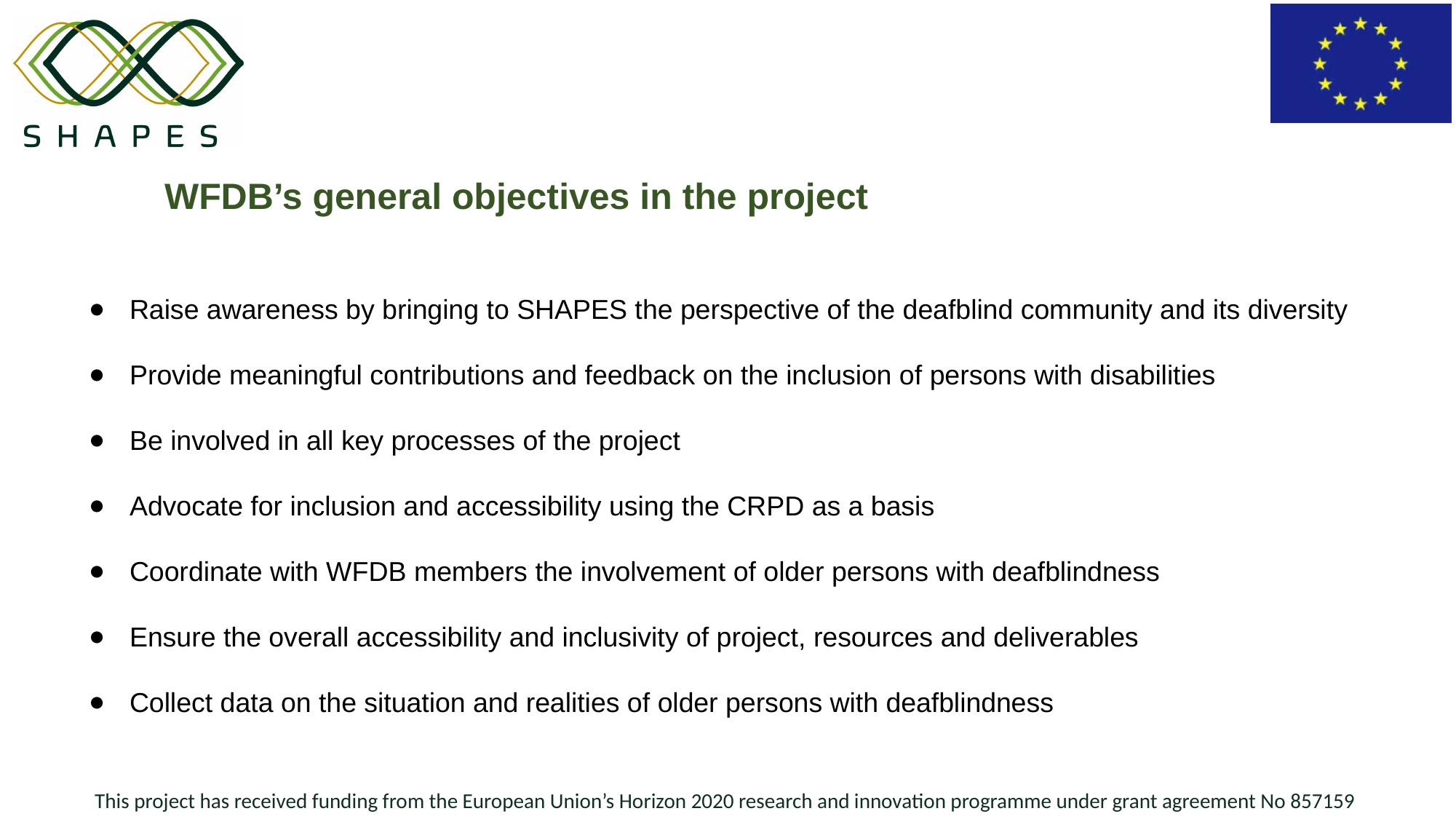

WFDB’s general objectives in the project
Raise awareness by bringing to SHAPES the perspective of the deafblind community and its diversity
Provide meaningful contributions and feedback on the inclusion of persons with disabilities
Be involved in all key processes of the project
Advocate for inclusion and accessibility using the CRPD as a basis
Coordinate with WFDB members the involvement of older persons with deafblindness
Ensure the overall accessibility and inclusivity of project, resources and deliverables
Collect data on the situation and realities of older persons with deafblindness